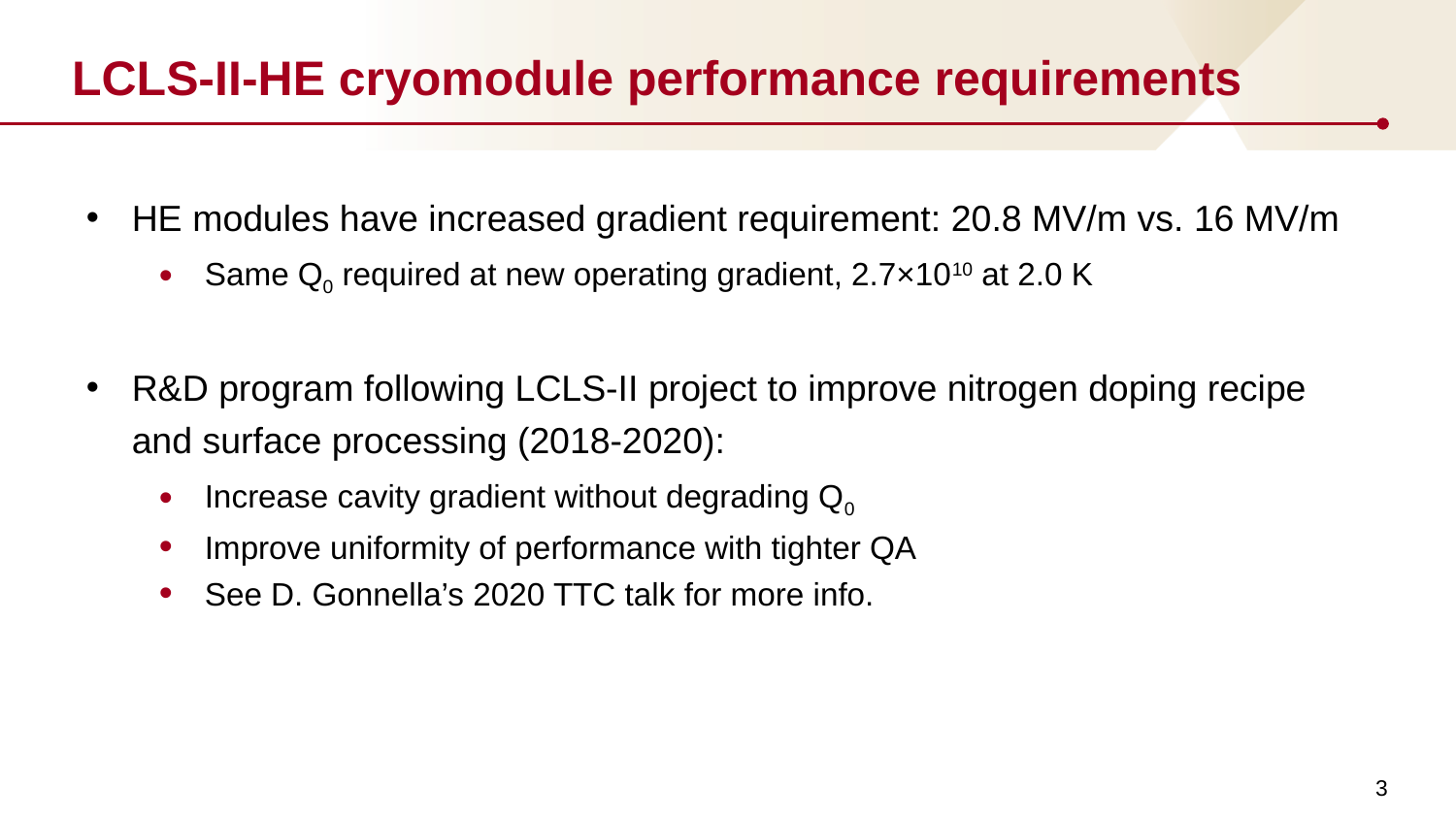

# LCLS-II-HE cryomodule performance requirements
HE modules have increased gradient requirement: 20.8 MV/m vs. 16 MV/m
Same Q0 required at new operating gradient, 2.7×1010 at 2.0 K

R&D program following LCLS-II project to improve nitrogen doping recipe and surface processing (2018-2020):
Increase cavity gradient without degrading Q0
Improve uniformity of performance with tighter QA
See D. Gonnella’s 2020 TTC talk for more info.
3